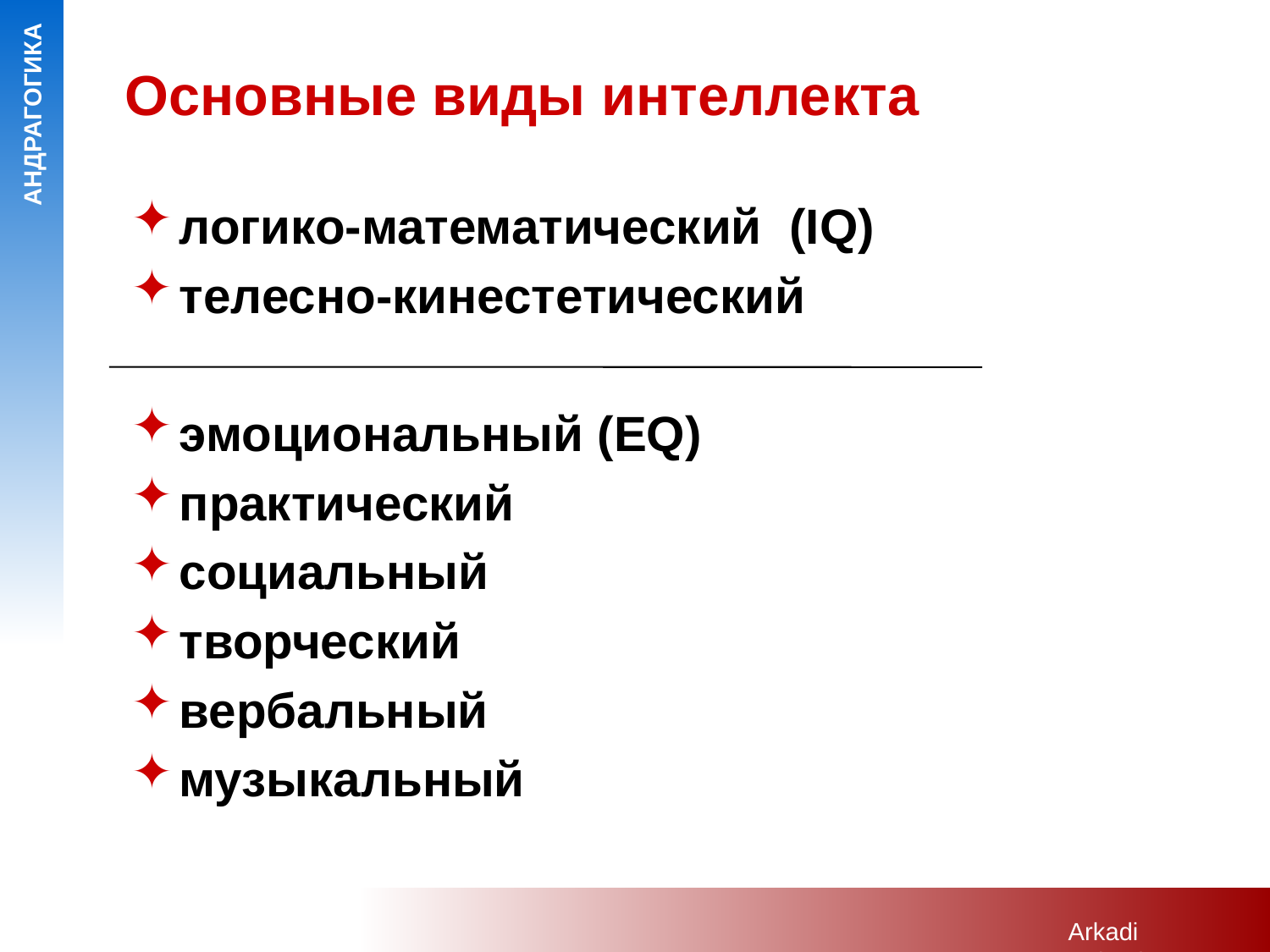

# Основные виды интеллекта
логико-математический  (IQ)
телесно-кинестетический

эмоциональный (EQ)
практический
социальный
творческий
вербальный
музыкальный